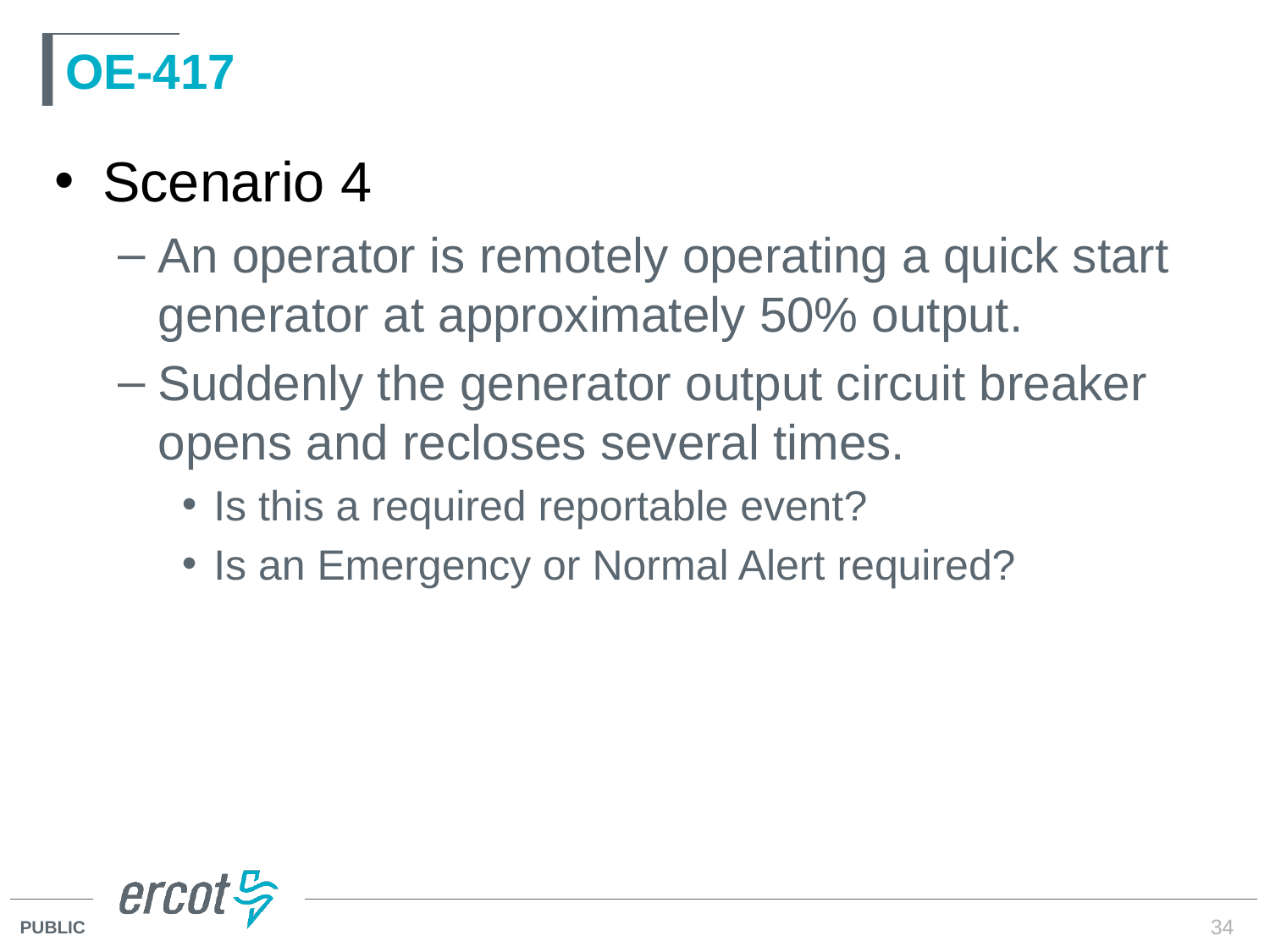

# OE-417
Scenario 4
An operator is remotely operating a quick start generator at approximately 50% output.
Suddenly the generator output circuit breaker opens and recloses several times.
Is this a required reportable event?
Is an Emergency or Normal Alert required?

34